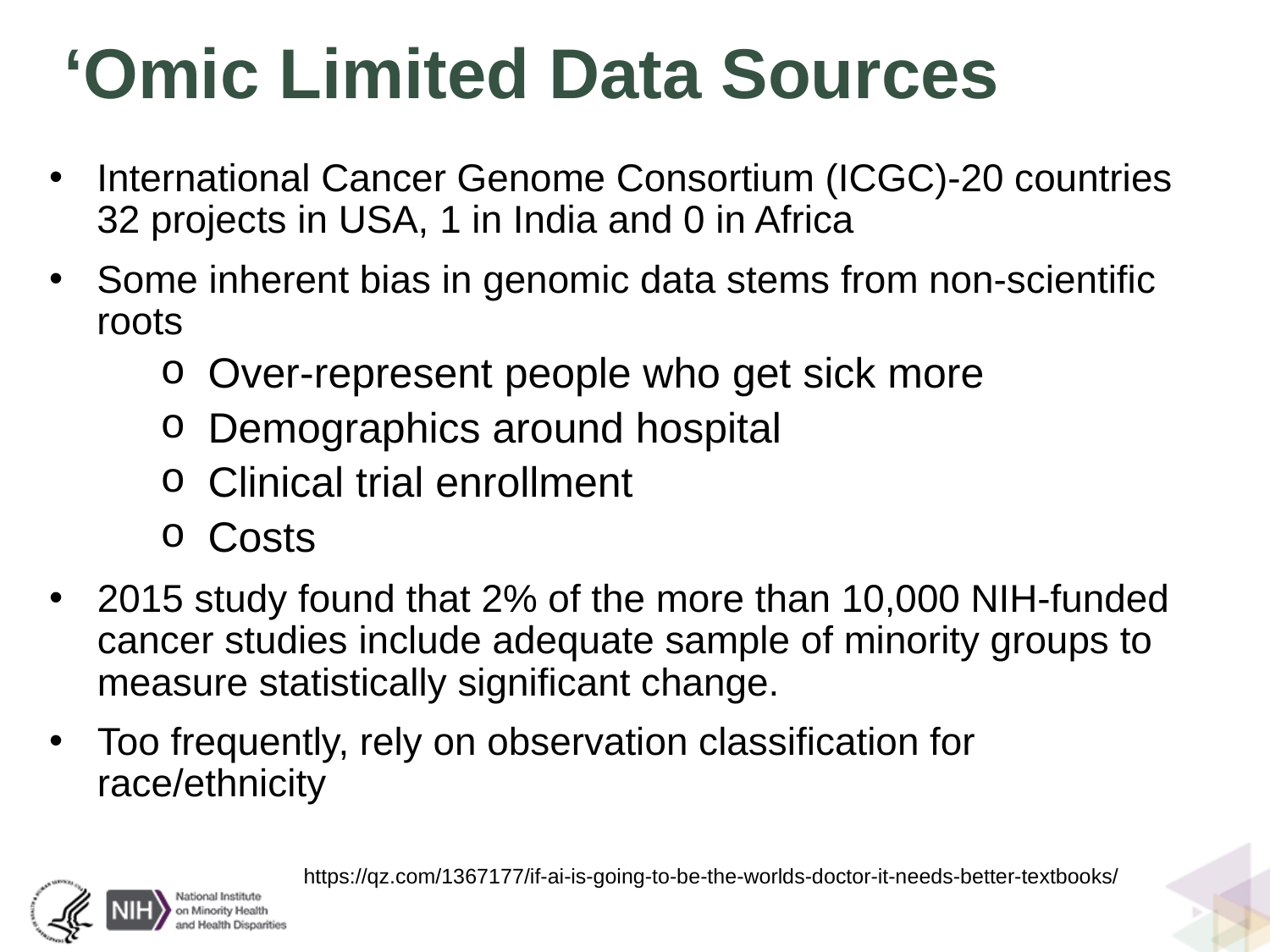

# ‘Omic Limited Data Sources
International Cancer Genome Consortium (ICGC)-20 countries 32 projects in USA, 1 in India and 0 in Africa
Some inherent bias in genomic data stems from non-scientific roots
Over-represent people who get sick more
Demographics around hospital
Clinical trial enrollment
Costs
2015 study found that 2% of the more than 10,000 NIH-funded cancer studies include adequate sample of minority groups to measure statistically significant change.
Too frequently, rely on observation classification for race/ethnicity
https://qz.com/1367177/if-ai-is-going-to-be-the-worlds-doctor-it-needs-better-textbooks/